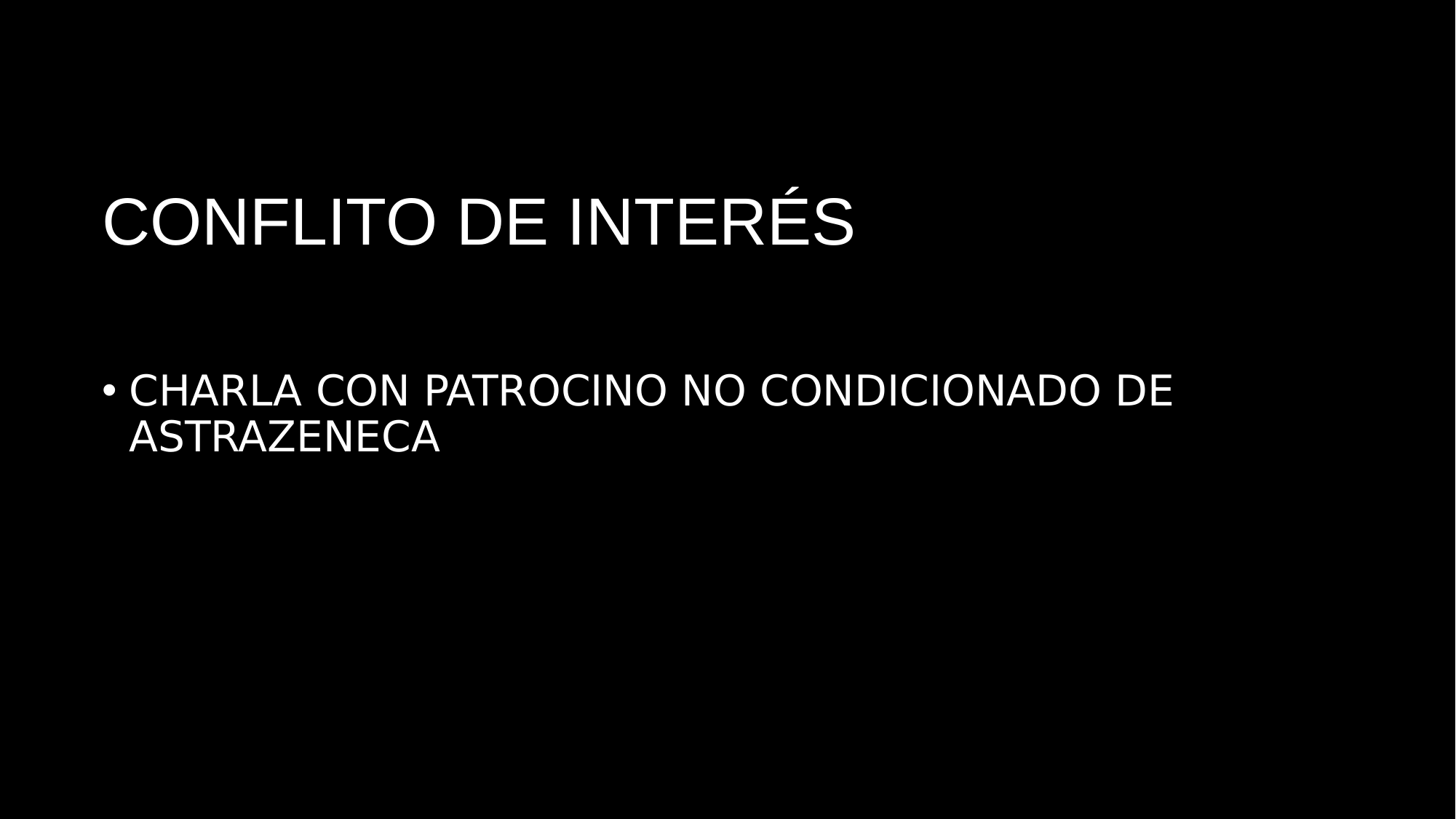

# CONFLITO DE INTERÉS
CHARLA CON PATROCINO NO CONDICIONADO DE ASTRAZENECA